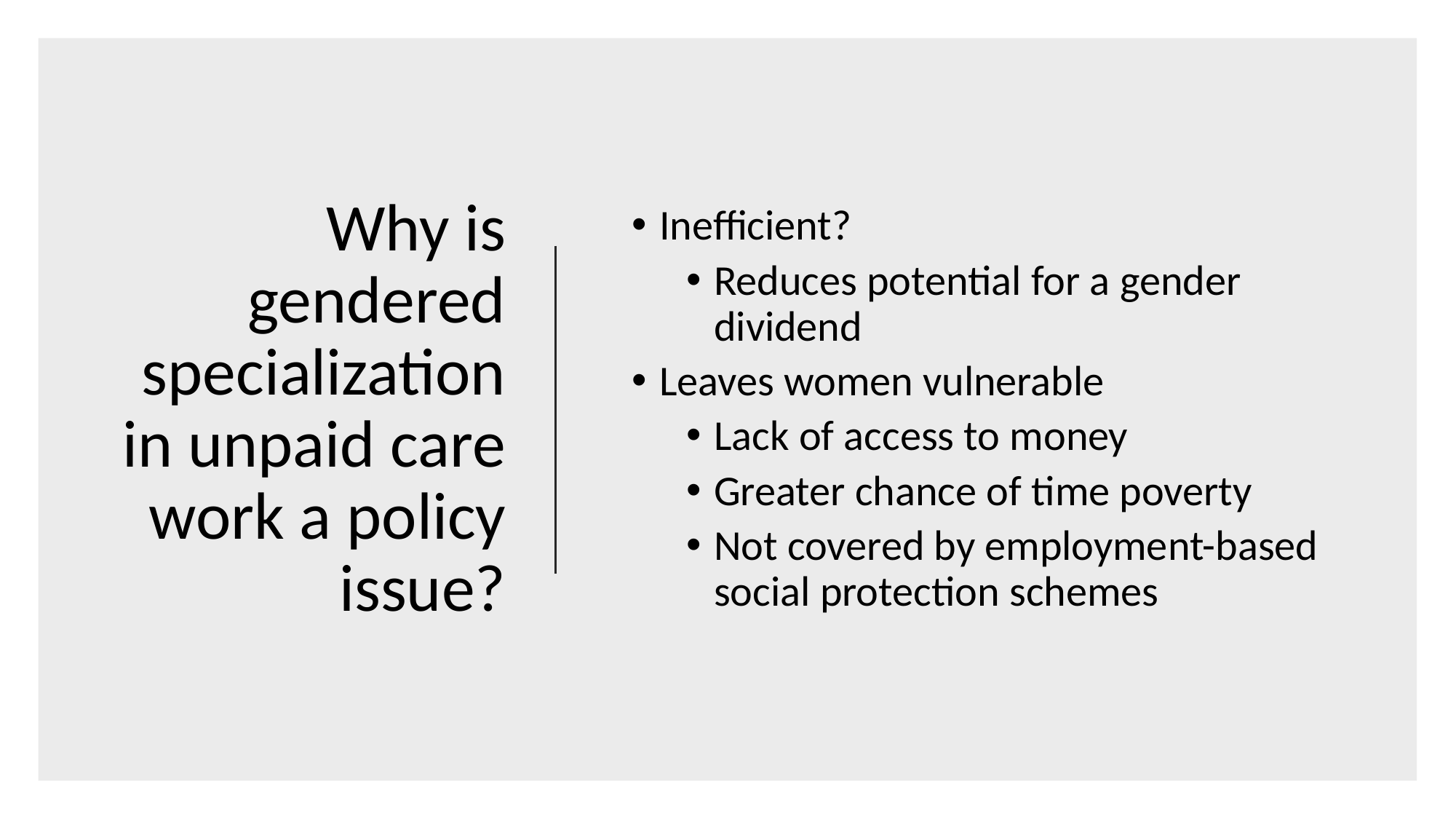

Inefficient?
Reduces potential for a gender dividend
Leaves women vulnerable
Lack of access to money
Greater chance of time poverty
Not covered by employment-based social protection schemes
Why is gendered specialization in unpaid care work a policy issue?